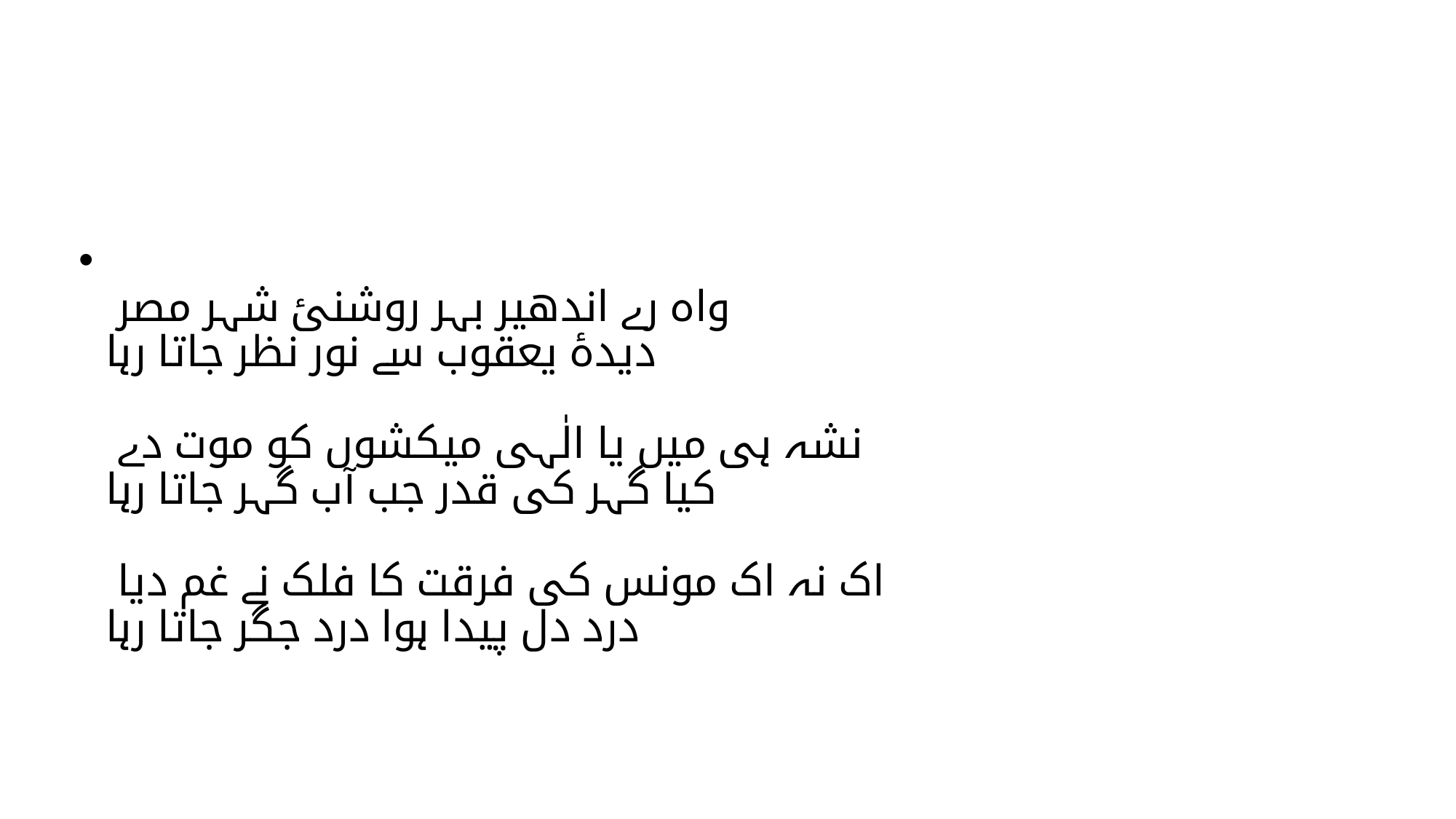

#
واہ رے اندھیر بہر روشنیٔ شہر مصر
دیدۂ یعقوب سے نور نظر جاتا رہا
نشہ ہی میں یا الٰہی میکشوں کو موت دے
کیا گہر کی قدر جب آب گہر جاتا رہا
اک نہ اک مونس کی فرقت کا فلک نے غم دیا
درد دل پیدا ہوا درد جگر جاتا رہا